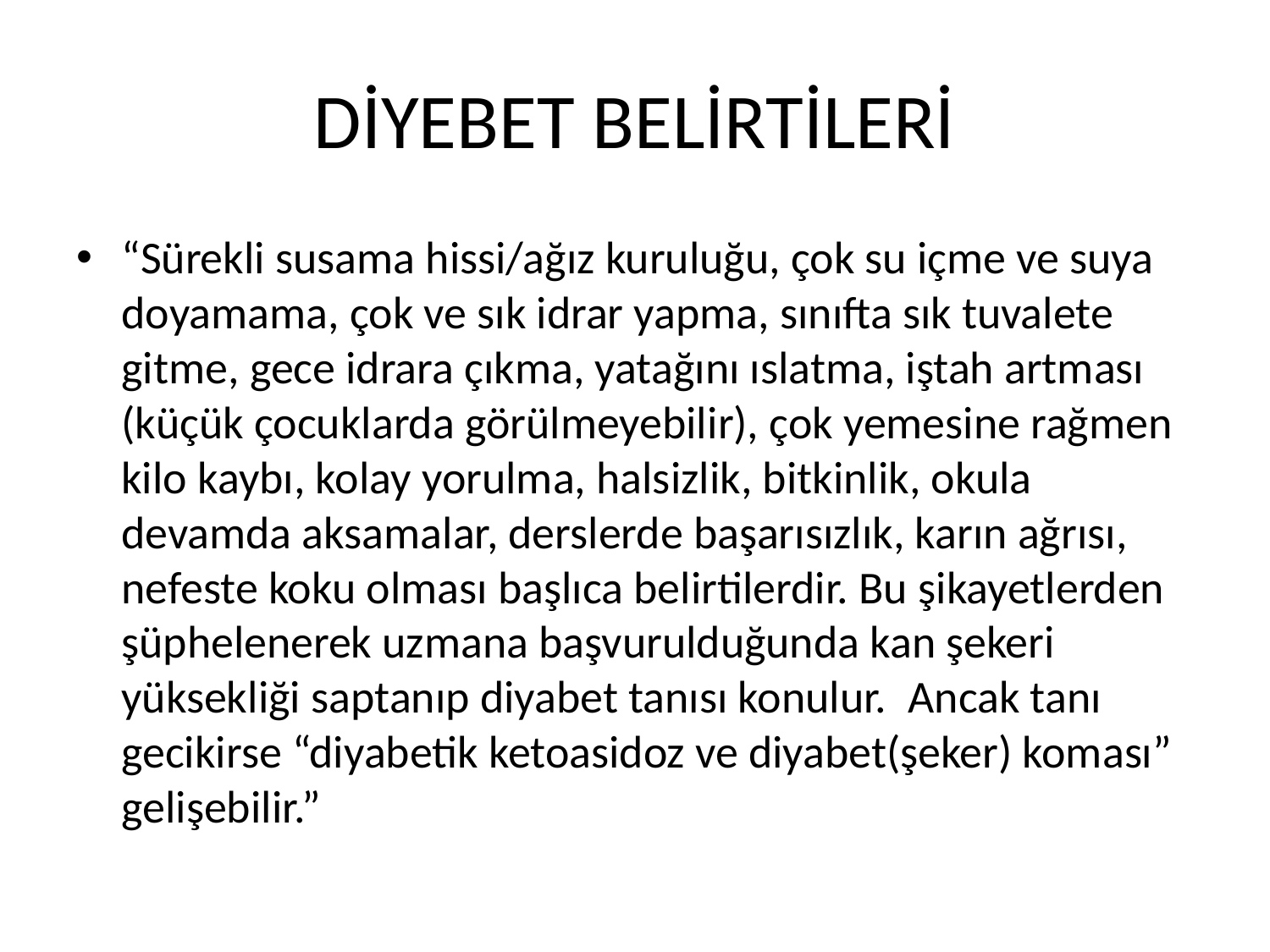

# DİYEBET BELİRTİLERİ
“Sürekli susama hissi/ağız kuruluğu, çok su içme ve suya doyamama, çok ve sık idrar yapma, sınıfta sık tuvalete gitme, gece idrara çıkma, yatağını ıslatma, iştah artması (küçük çocuklarda görülmeyebilir), çok yemesine rağmen kilo kaybı, kolay yorulma, halsizlik, bitkinlik, okula devamda aksamalar, derslerde başarısızlık, karın ağrısı, nefeste koku olması başlıca belirtilerdir. Bu şikayetlerden şüphelenerek uzmana başvurulduğunda kan şekeri yüksekliği saptanıp diyabet tanısı konulur.  Ancak tanı gecikirse “diyabetik ketoasidoz ve diyabet(şeker) koması” gelişebilir.”